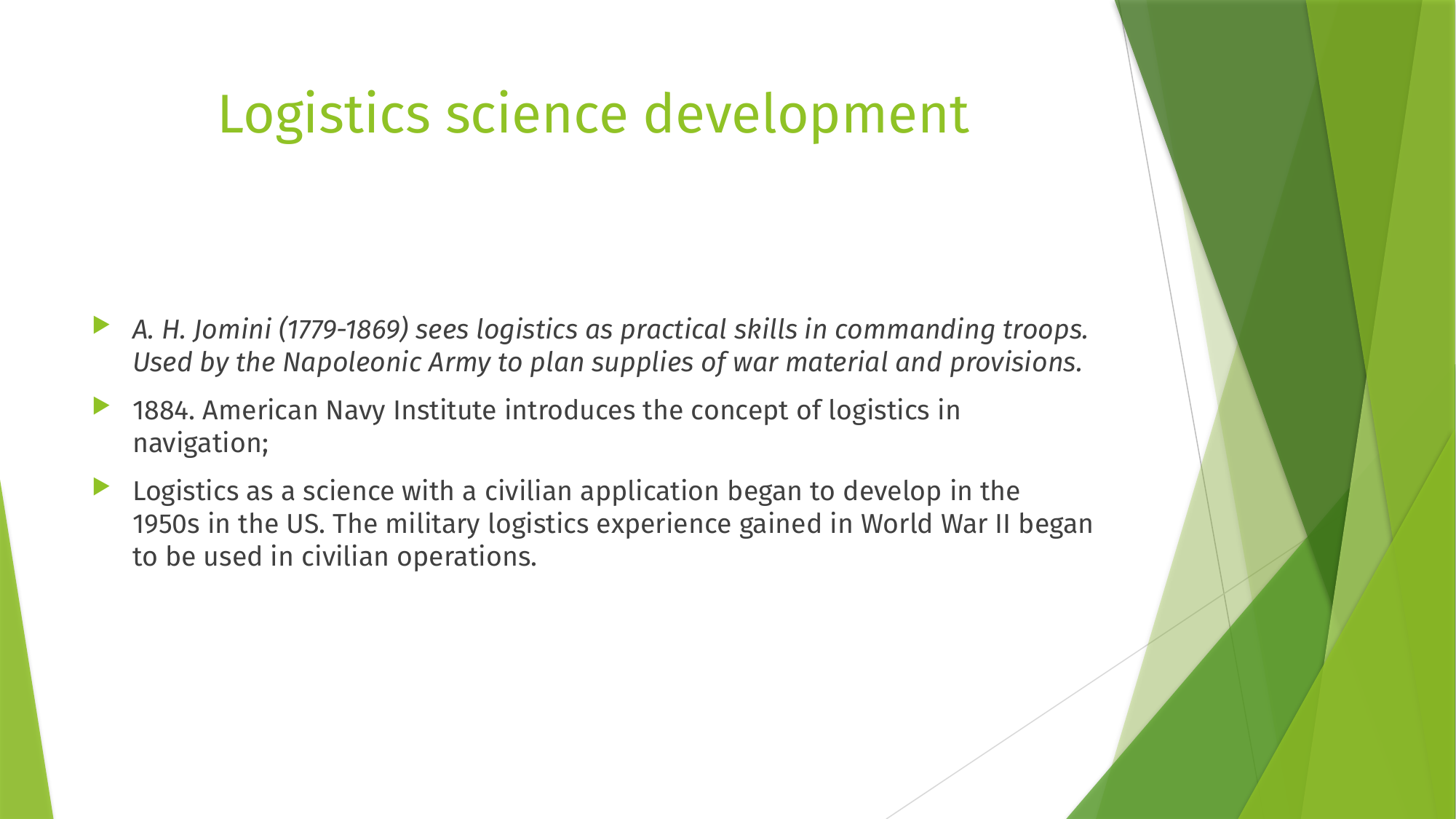

# Logistics science development

A. H. Jomini (1779-1869) sees logistics as practical skills in commanding troops. Used by the Napoleonic Army to plan supplies of war material and provisions.
1884. American Navy Institute introduces the concept of logistics in navigation;
Logistics as a science with a civilian application began to develop in the 1950s in the US. The military logistics experience gained in World War II began to be used in civilian operations.